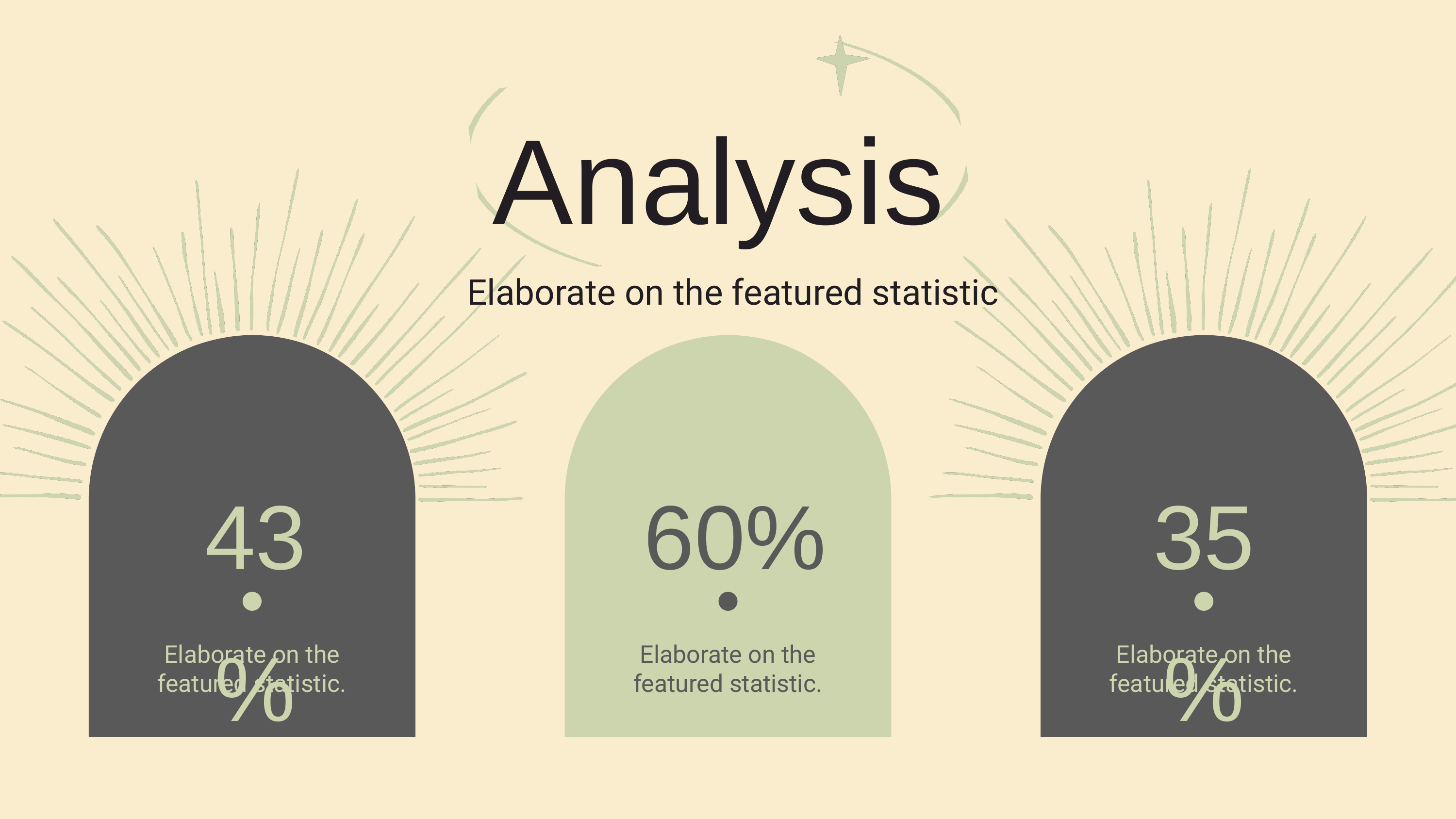

Analysis

Elaborate on the featured statistic

43%
60%
35%

Elaborate on the featured statistic.
Elaborate on the featured statistic.
Elaborate on the featured statistic.